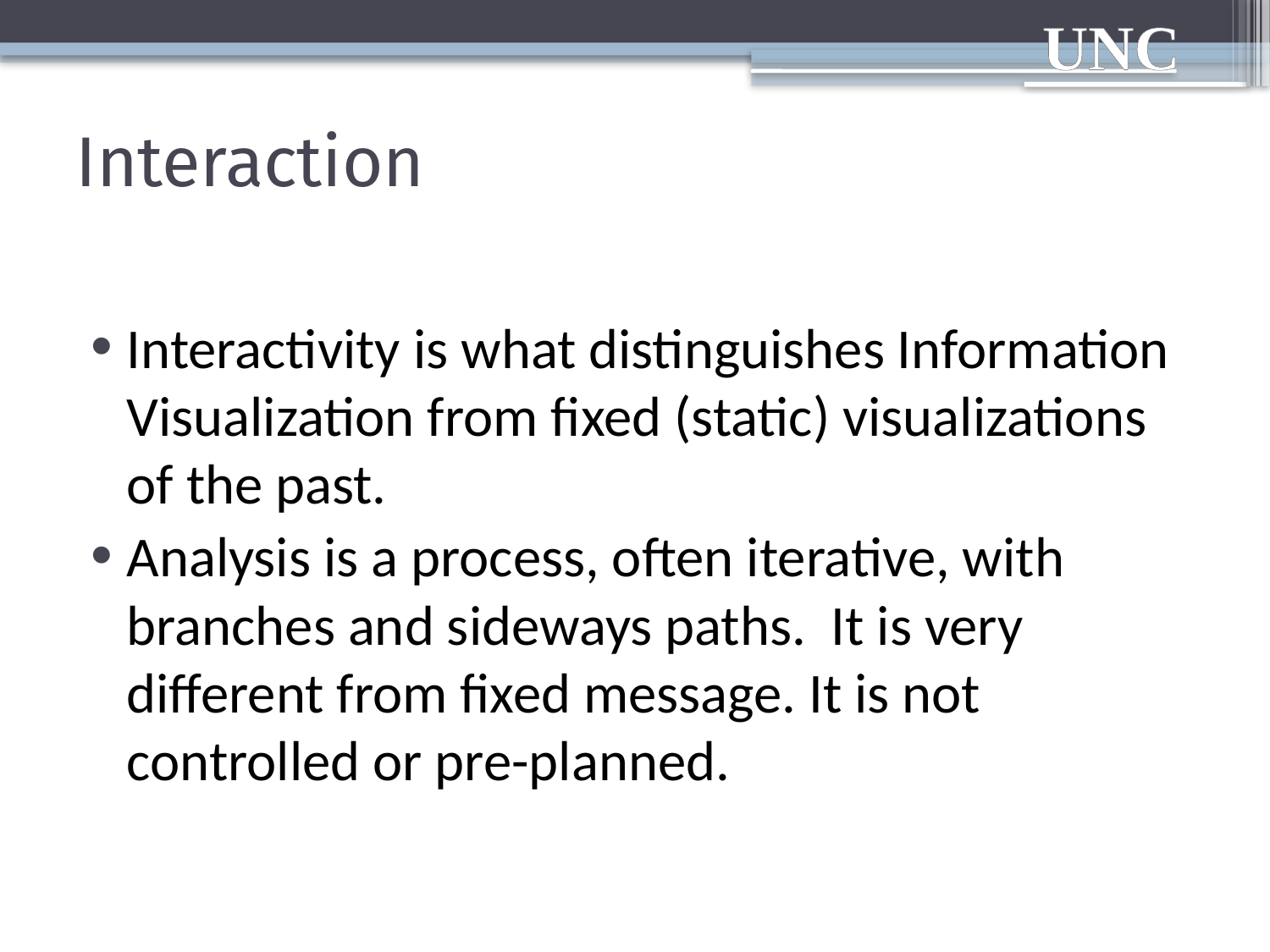

# Interaction

Interactivity is what distinguishes Information Visualization from fixed (static) visualizations of the past.
Analysis is a process, often iterative, with branches and sideways paths.  It is very different from fixed message. It is not controlled or pre-planned.